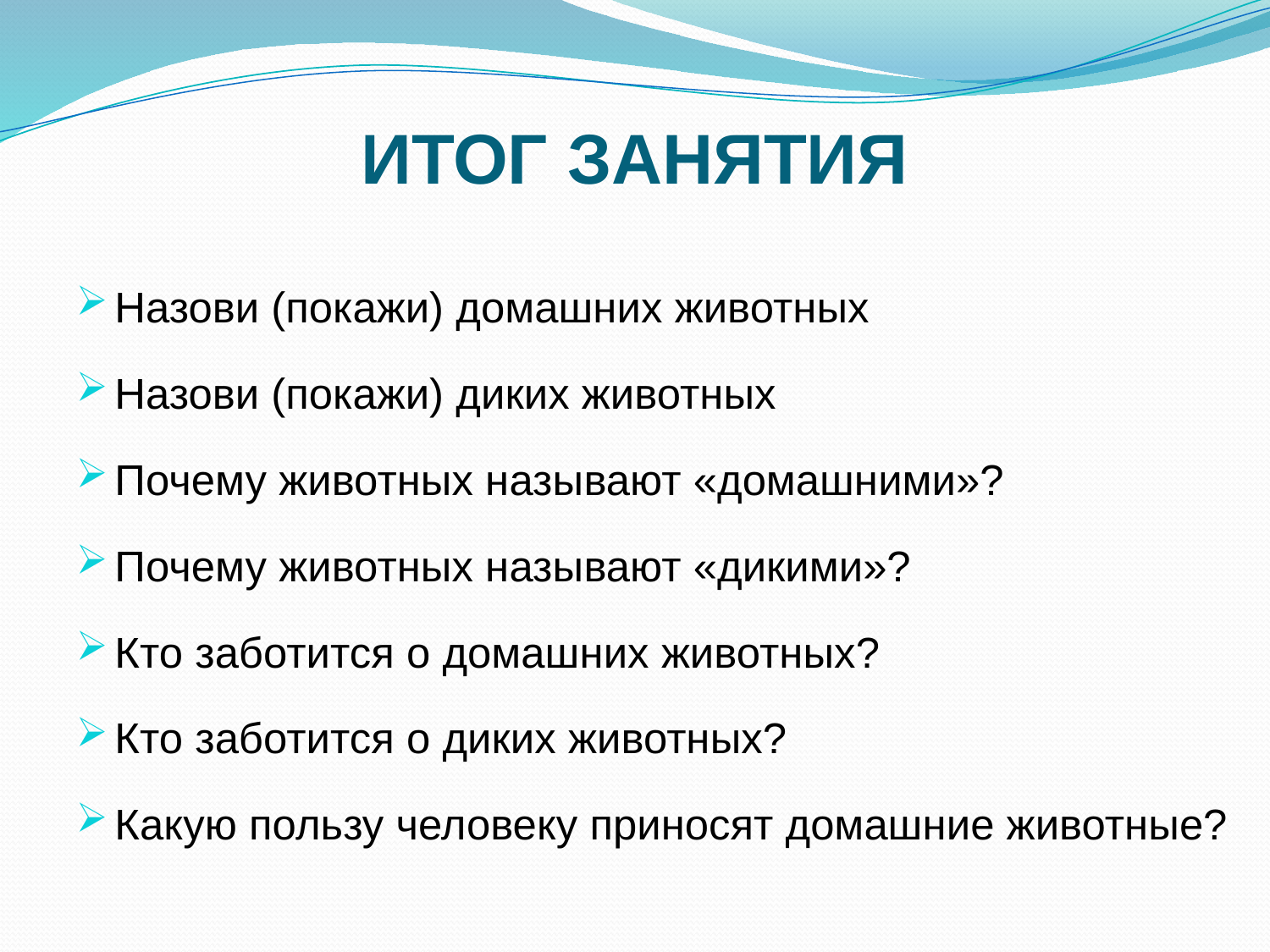

# ИТОГ ЗАНЯТИЯ
Назови (покажи) домашних животных
Назови (покажи) диких животных
Почему животных называют «домашними»?
Почему животных называют «дикими»?
Кто заботится о домашних животных?
Кто заботится о диких животных?
Какую пользу человеку приносят домашние животные?